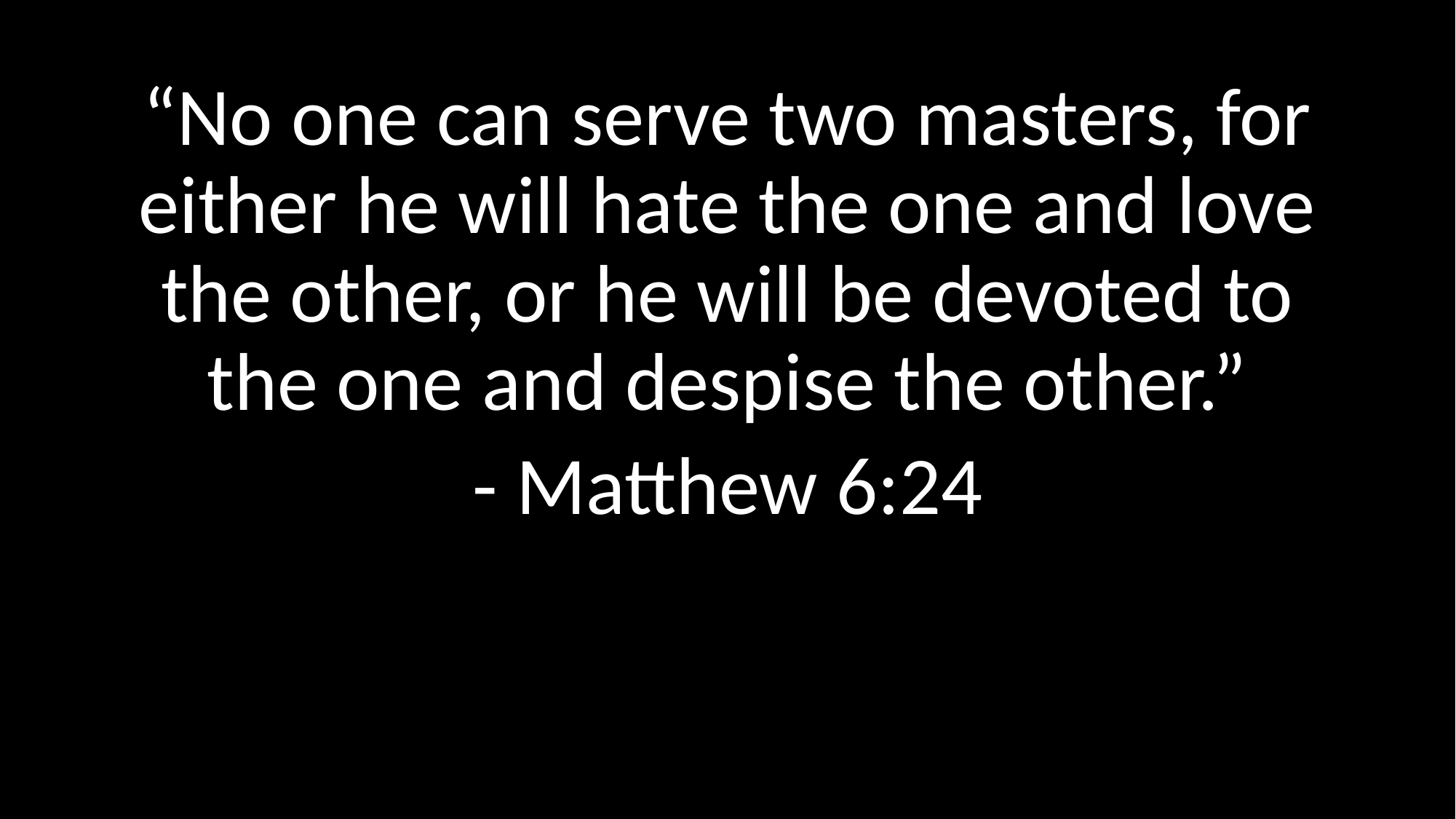

“No one can serve two masters, for either he will hate the one and love the other, or he will be devoted to the one and despise the other.”
- Matthew 6:24